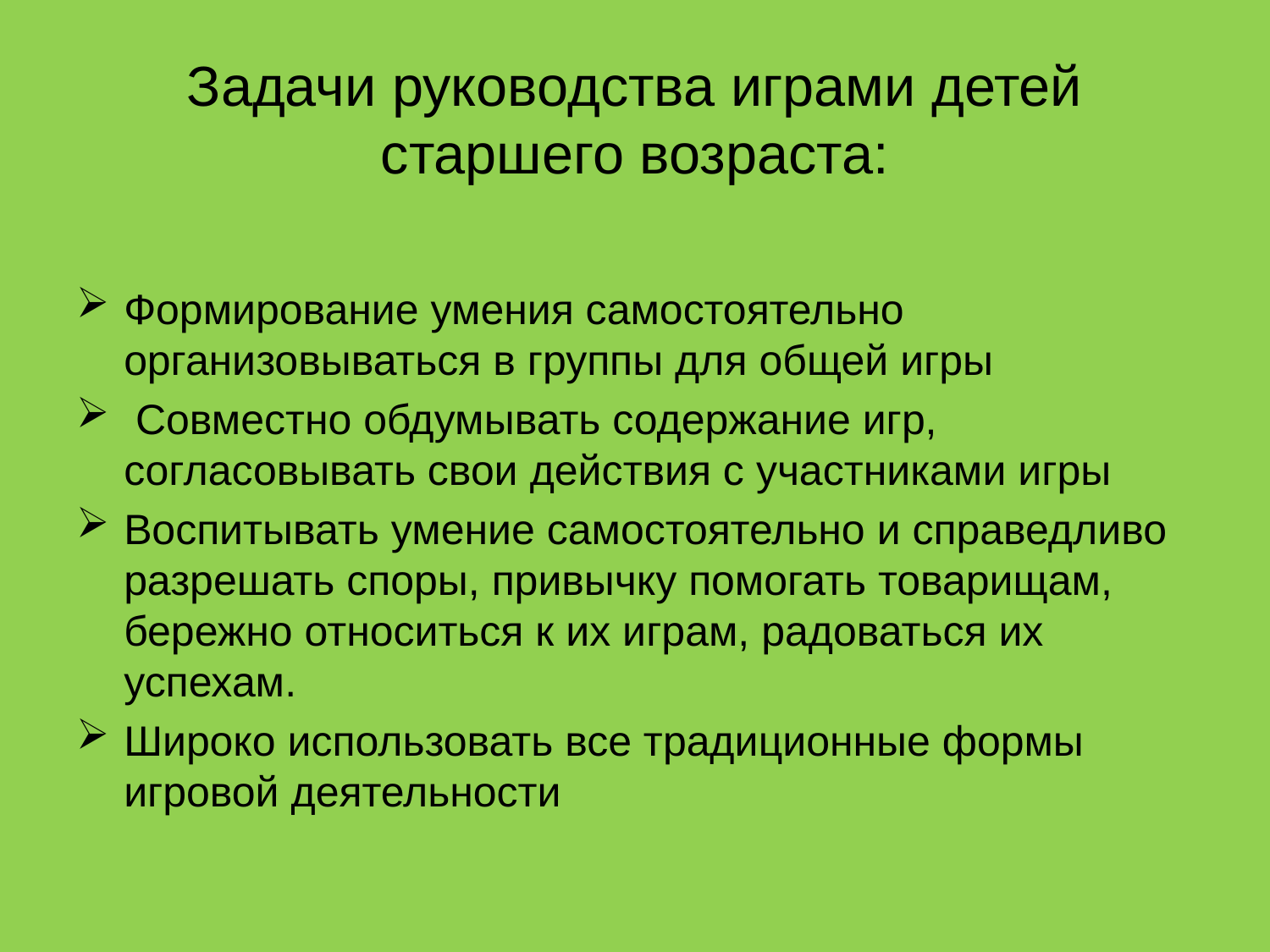

# Задачи руководства играми детей старшего возраста:
Формирование умения самостоятельно организовываться в группы для общей игры
 Совместно обдумывать содержание игр, согласовывать свои действия с участниками игры
Воспитывать умение самостоятельно и справедливо разрешать споры, привычку помогать товарищам, бережно относиться к их играм, радоваться их успехам.
Широко использовать все традиционные формы игровой деятельности